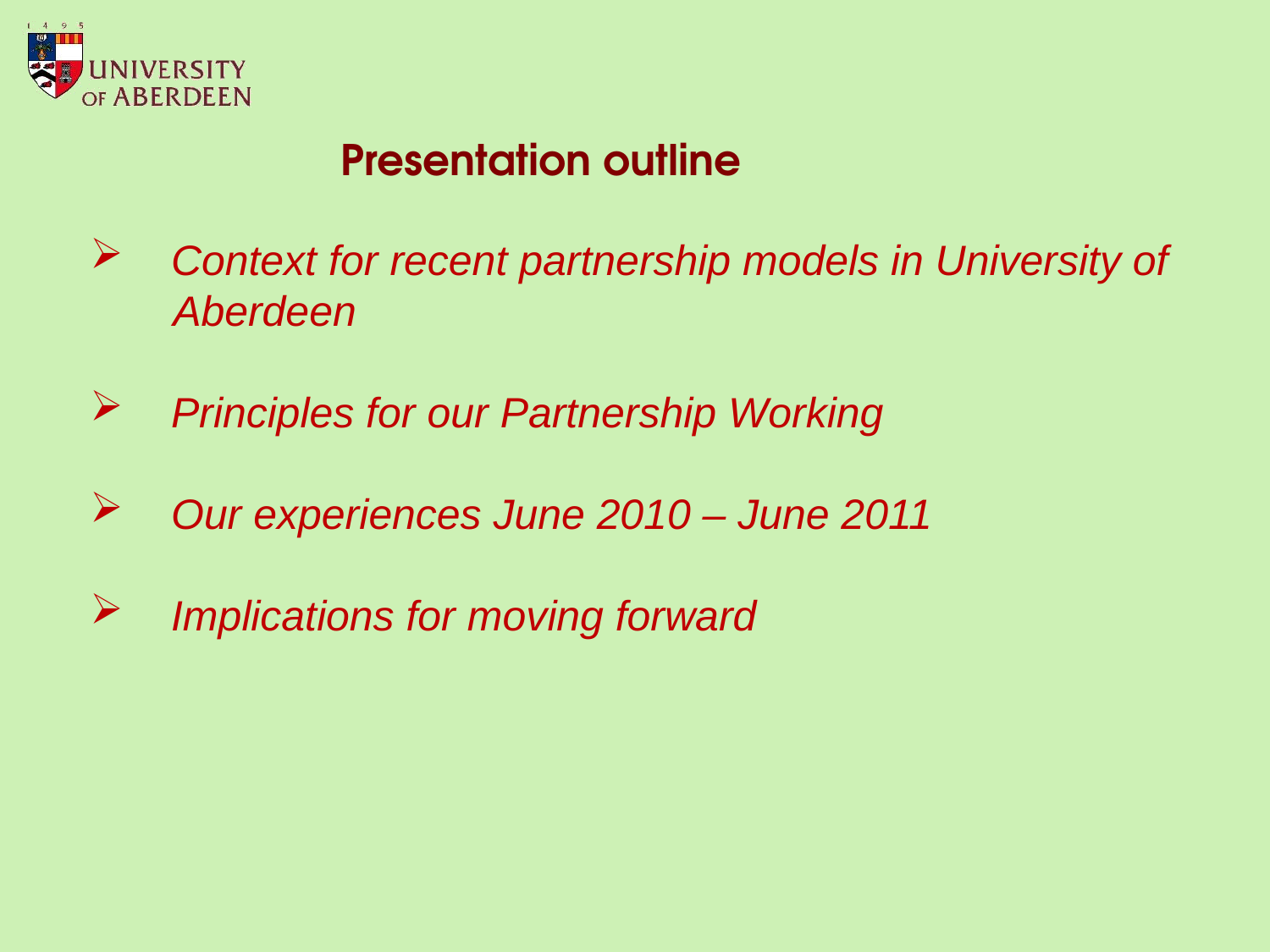

Presentation outline
    Context for recent partnership models in University of
       Aberdeen

    Principles for our Partnership Working

    Our experiences June 2010 – June 2011

    Implications for moving forward